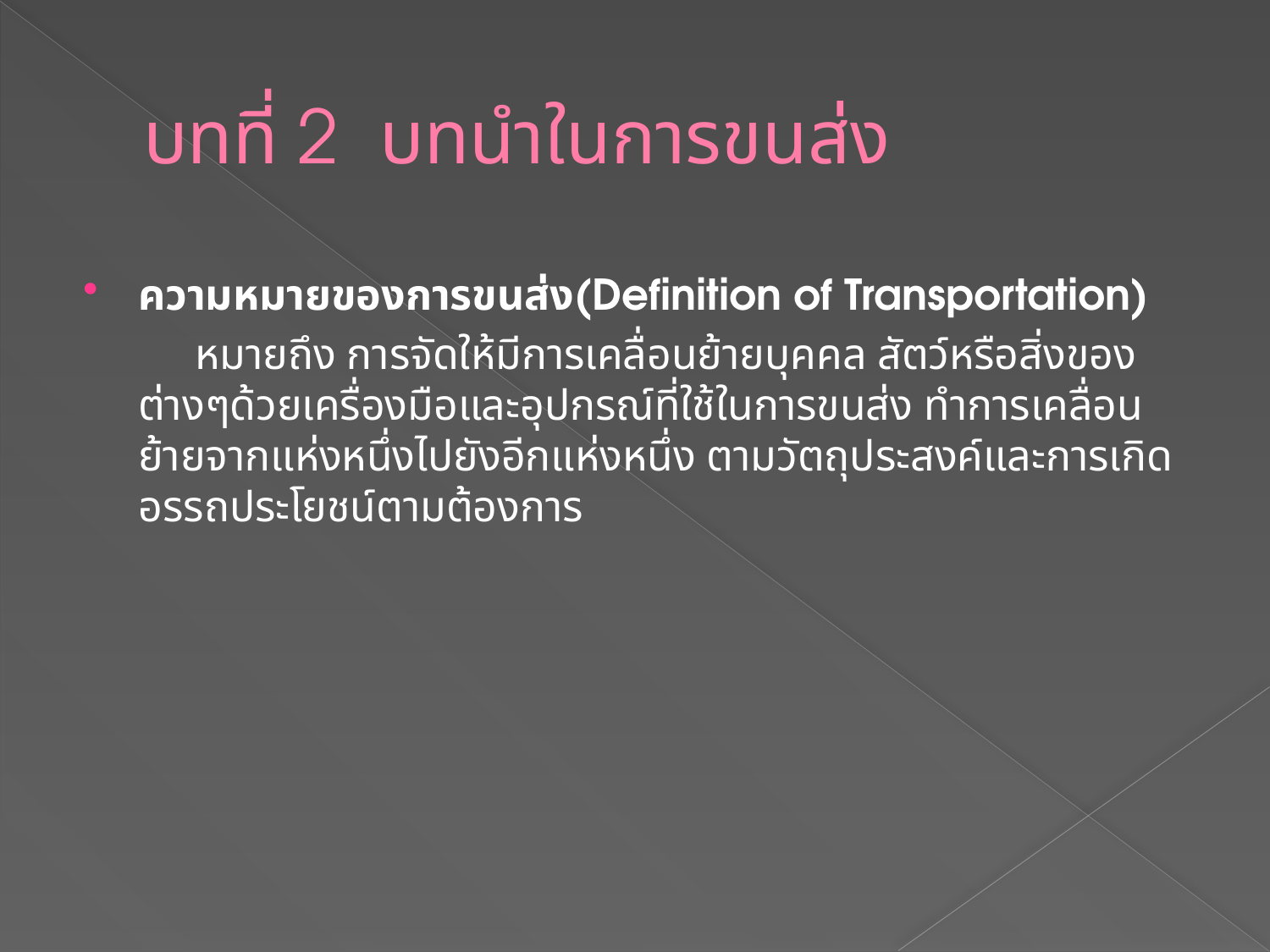

# บทที่ 2  บทนำในการขนส่ง
ความหมายของการขนส่ง(Definition of Transportation)
          หมายถึง การจัดให้มีการเคลื่อนย้ายบุคคล สัตว์หรือสิ่งของต่างๆด้วยเครื่องมือและอุปกรณ์ที่ใช้ในการขนส่ง ทำการเคลื่อนย้ายจากแห่งหนึ่งไปยังอีกแห่งหนึ่ง ตามวัตถุประสงค์และการเกิดอรรถประโยชน์ตามต้องการ